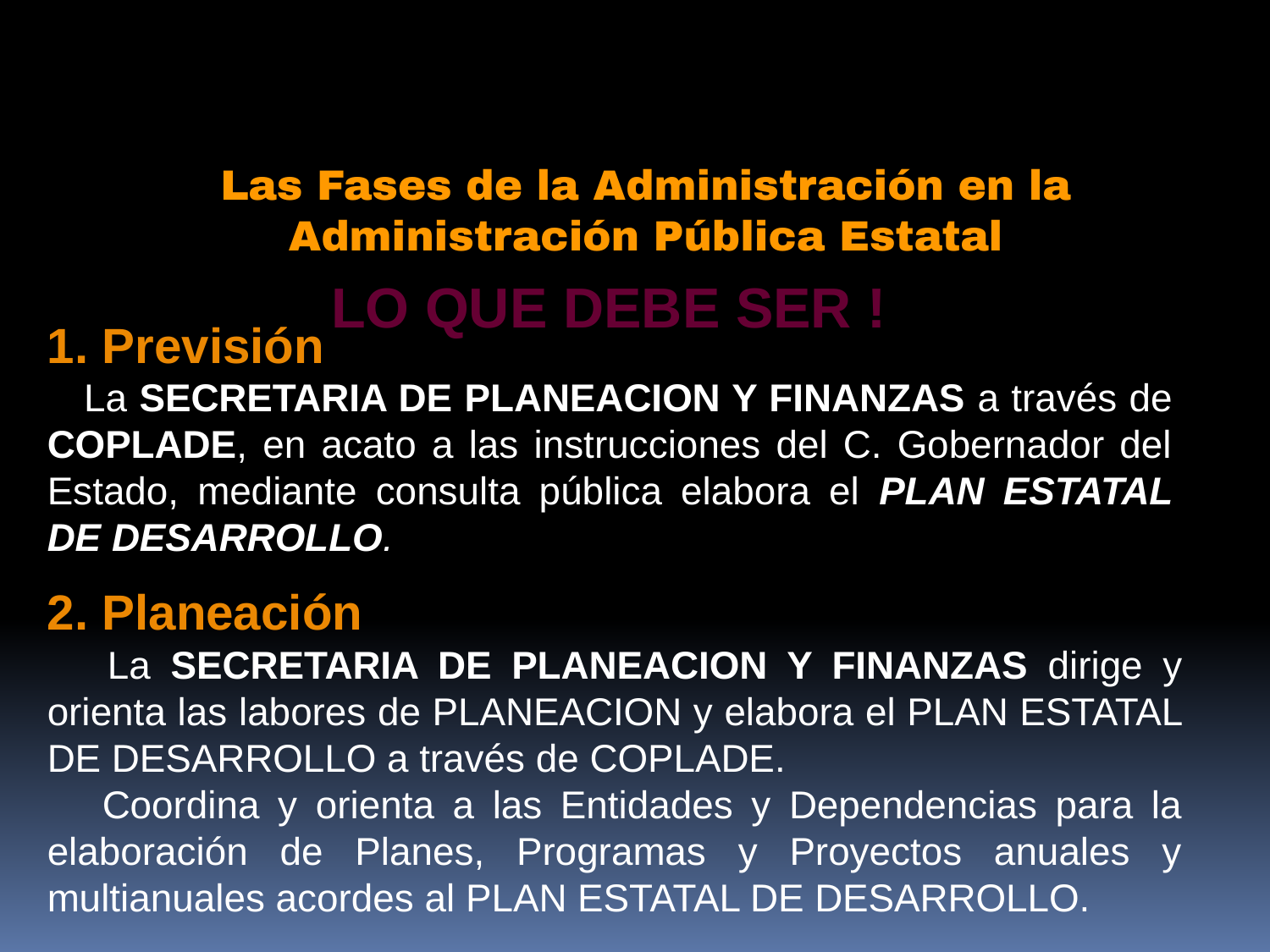

Las Fases de la Administración en la Administración Pública Estatal
LO QUE DEBE SER !
1. Previsión
   La SECRETARIA DE PLANEACION Y FINANZAS a través de COPLADE, en acato a las instrucciones del C. Gobernador del Estado, mediante consulta pública elabora el PLAN ESTATAL DE DESARROLLO.
2. Planeación
   La SECRETARIA DE PLANEACION Y FINANZAS dirige y orienta las labores de PLANEACION y elabora el PLAN ESTATAL DE DESARROLLO a través de COPLADE.
   Coordina y orienta a las Entidades y Dependencias para la elaboración de Planes, Programas y Proyectos anuales y multianuales acordes al PLAN ESTATAL DE DESARROLLO.